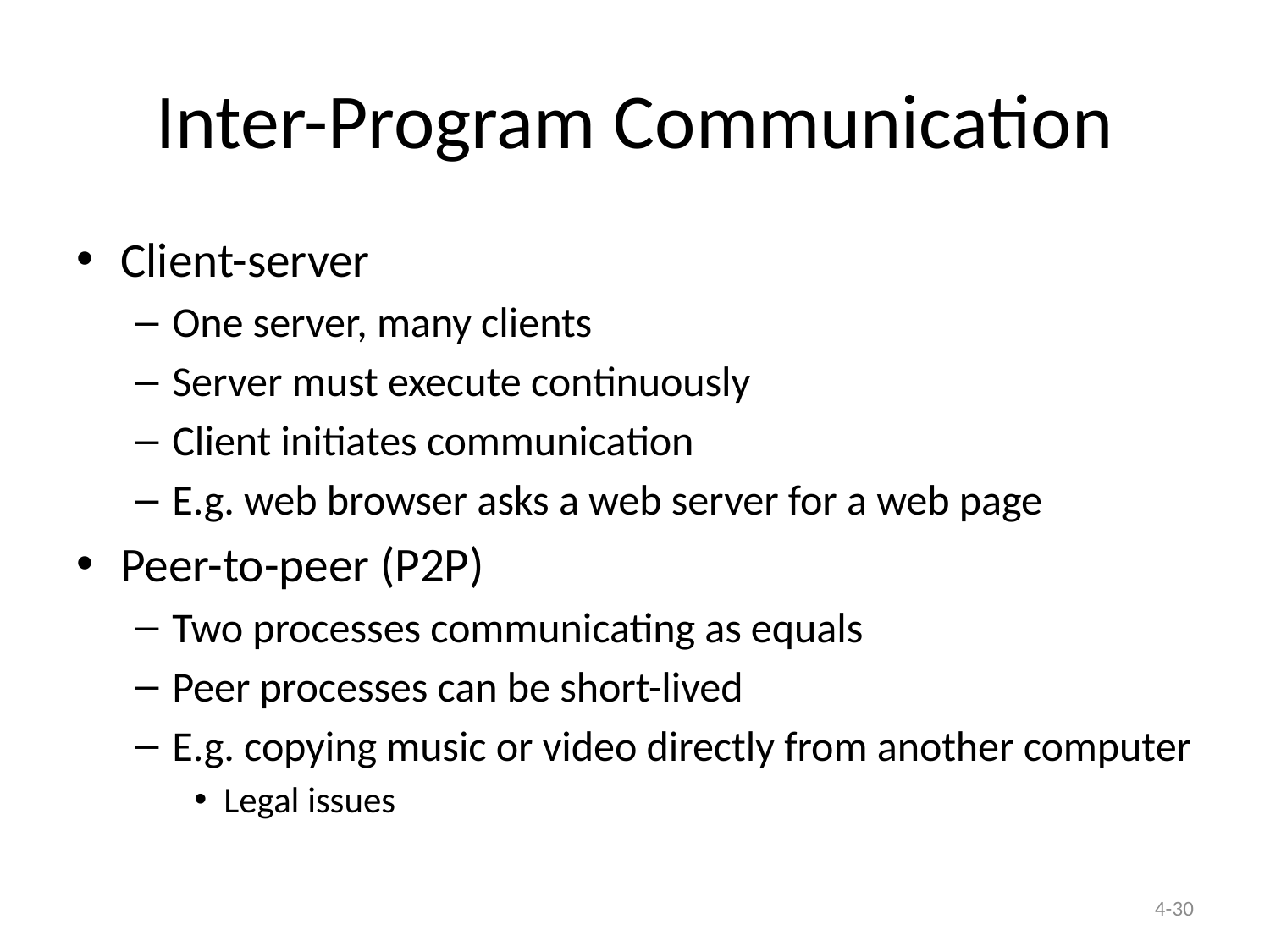

# Inter-Program Communication
Client-server
One server, many clients
Server must execute continuously
Client initiates communication
E.g. web browser asks a web server for a web page
Peer-to-peer (P2P)
Two processes communicating as equals
Peer processes can be short-lived
E.g. copying music or video directly from another computer
Legal issues
4-30